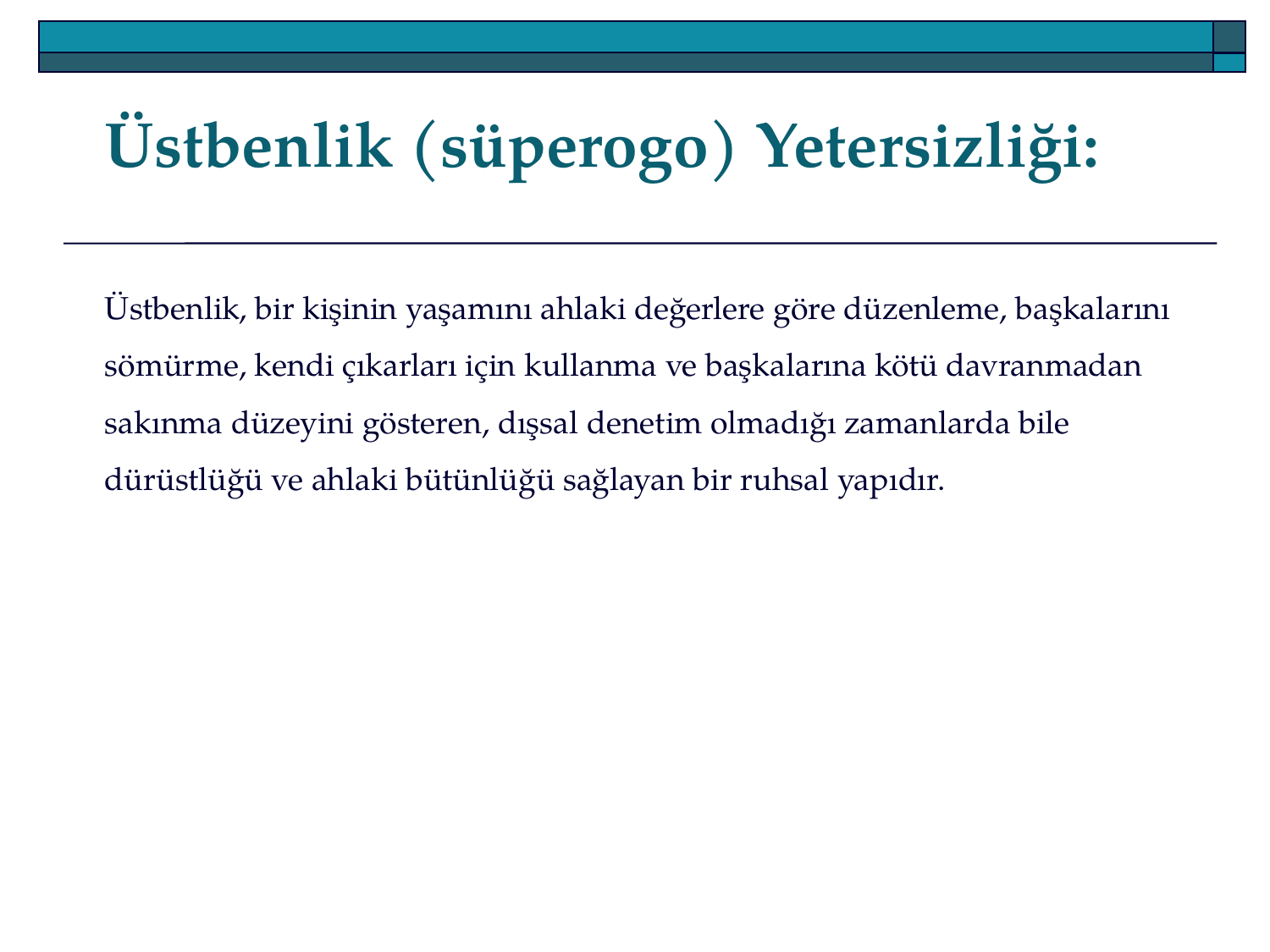

Üstbenlik (süperogo) Yetersizliği:

Üstbenlik, bir kişinin yaşamını ahlaki değerlere göre düzenleme, başkalarını sömürme, kendi çıkarları için kullanma ve başkalarına kötü davranmadan sakınma düzeyini gösteren, dışsal denetim olmadığı zamanlarda bile dürüstlüğü ve ahlaki bütünlüğü sağlayan bir ruhsal yapıdır.